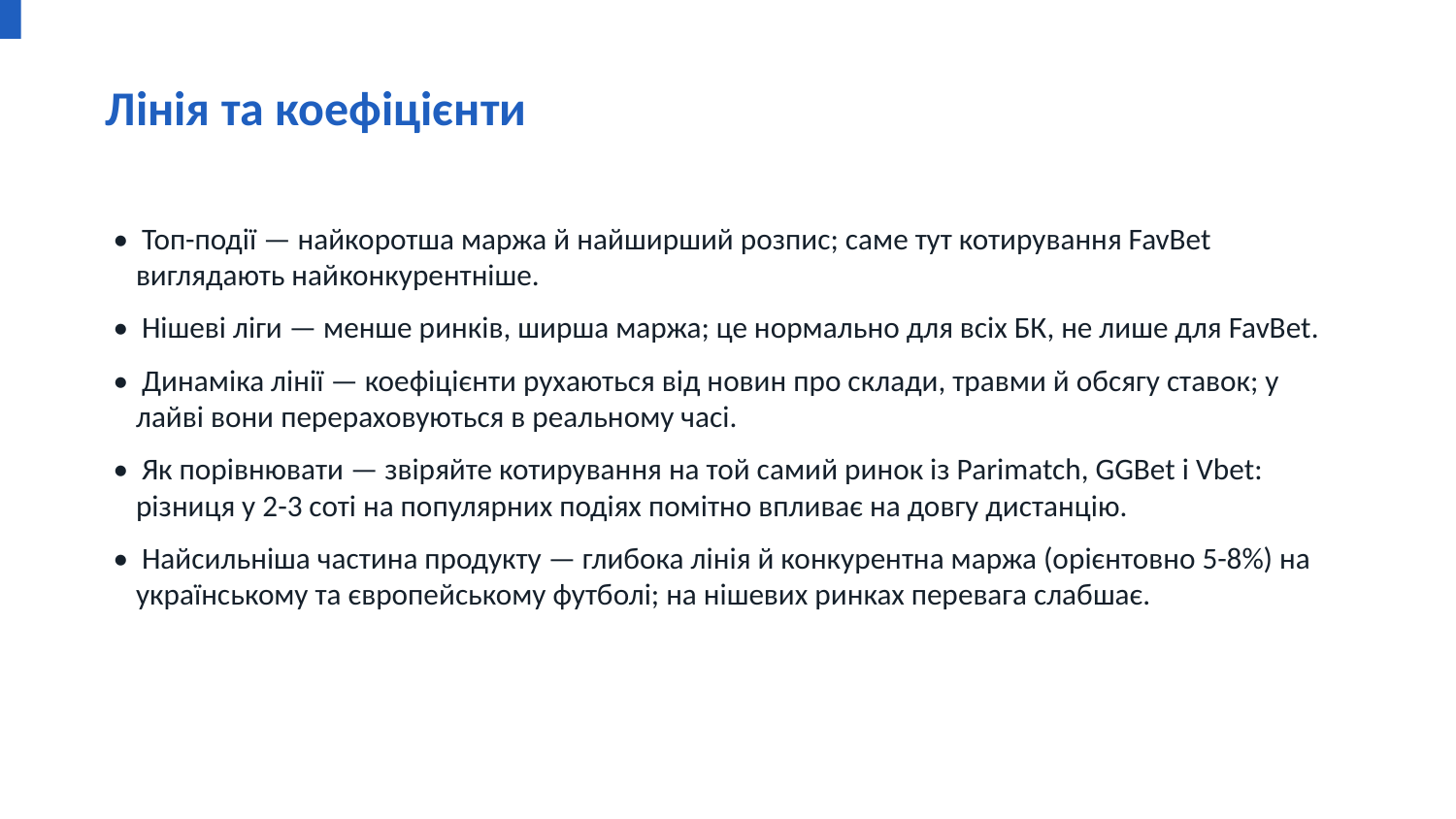

Лінія та коефіцієнти
•  Топ-події — найкоротша маржа й найширший розпис; саме тут котирування FavBet виглядають найконкурентніше.
•  Нішеві ліги — менше ринків, ширша маржа; це нормально для всіх БК, не лише для FavBet.
•  Динаміка лінії — коефіцієнти рухаються від новин про склади, травми й обсягу ставок; у лайві вони перераховуються в реальному часі.
•  Як порівнювати — звіряйте котирування на той самий ринок із Parimatch, GGBet і Vbet: різниця у 2-3 соті на популярних подіях помітно впливає на довгу дистанцію.
•  Найсильніша частина продукту — глибока лінія й конкурентна маржа (орієнтовно 5-8%) на українському та європейському футболі; на нішевих ринках перевага слабшає.